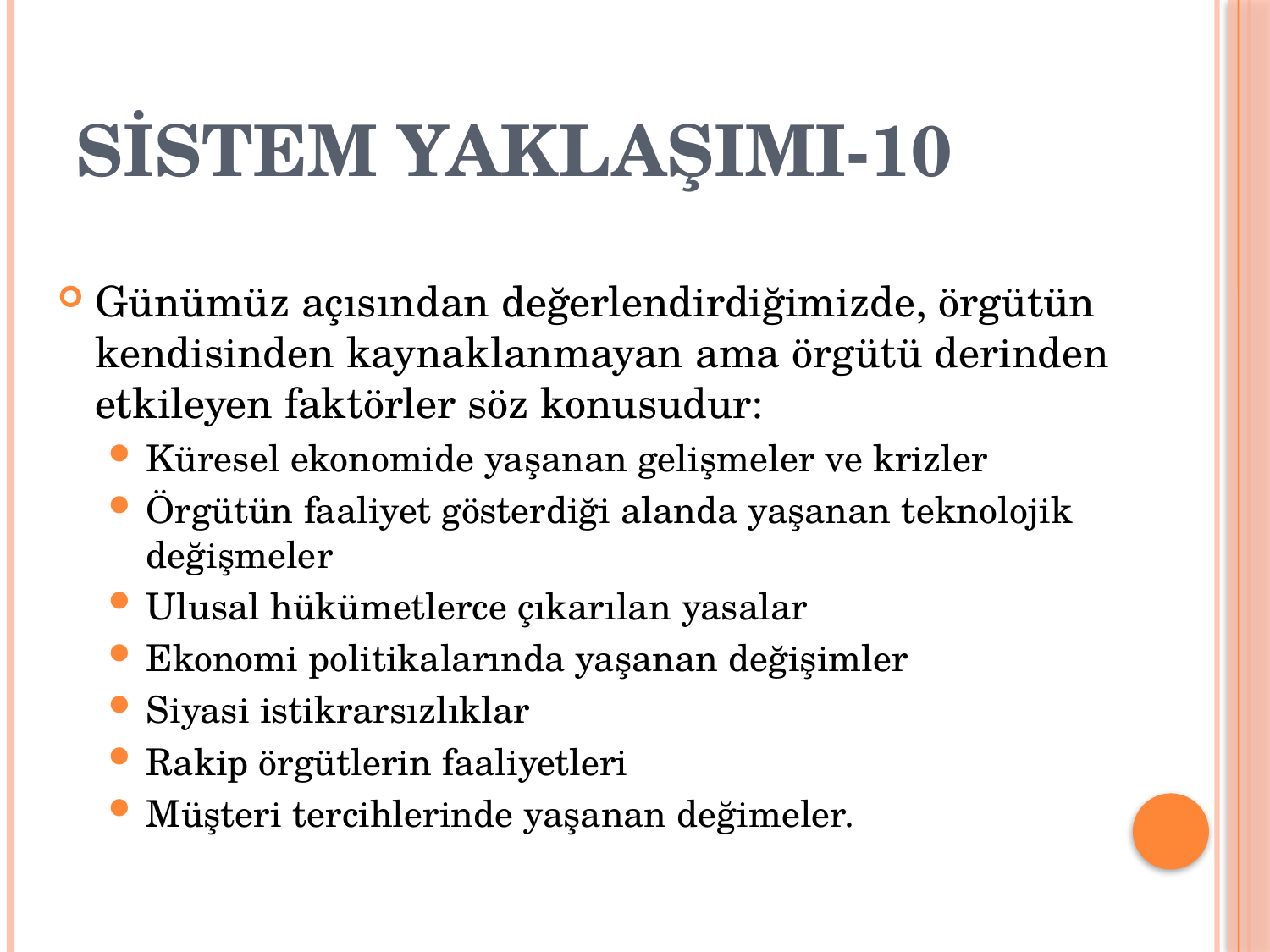

# SİSTEM YAKLAŞIMI-10
Günümüz açısından değerlendirdiğimizde, örgütün kendisinden kaynaklanmayan ama örgütü derinden etkileyen faktörler söz konusudur:
Küresel ekonomide yaşanan gelişmeler ve krizler
Örgütün faaliyet gösterdiği alanda yaşanan teknolojik değişmeler
Ulusal hükümetlerce çıkarılan yasalar
Ekonomi politikalarında yaşanan değişimler
Siyasi istikrarsızlıklar
Rakip örgütlerin faaliyetleri
Müşteri tercihlerinde yaşanan değimeler.